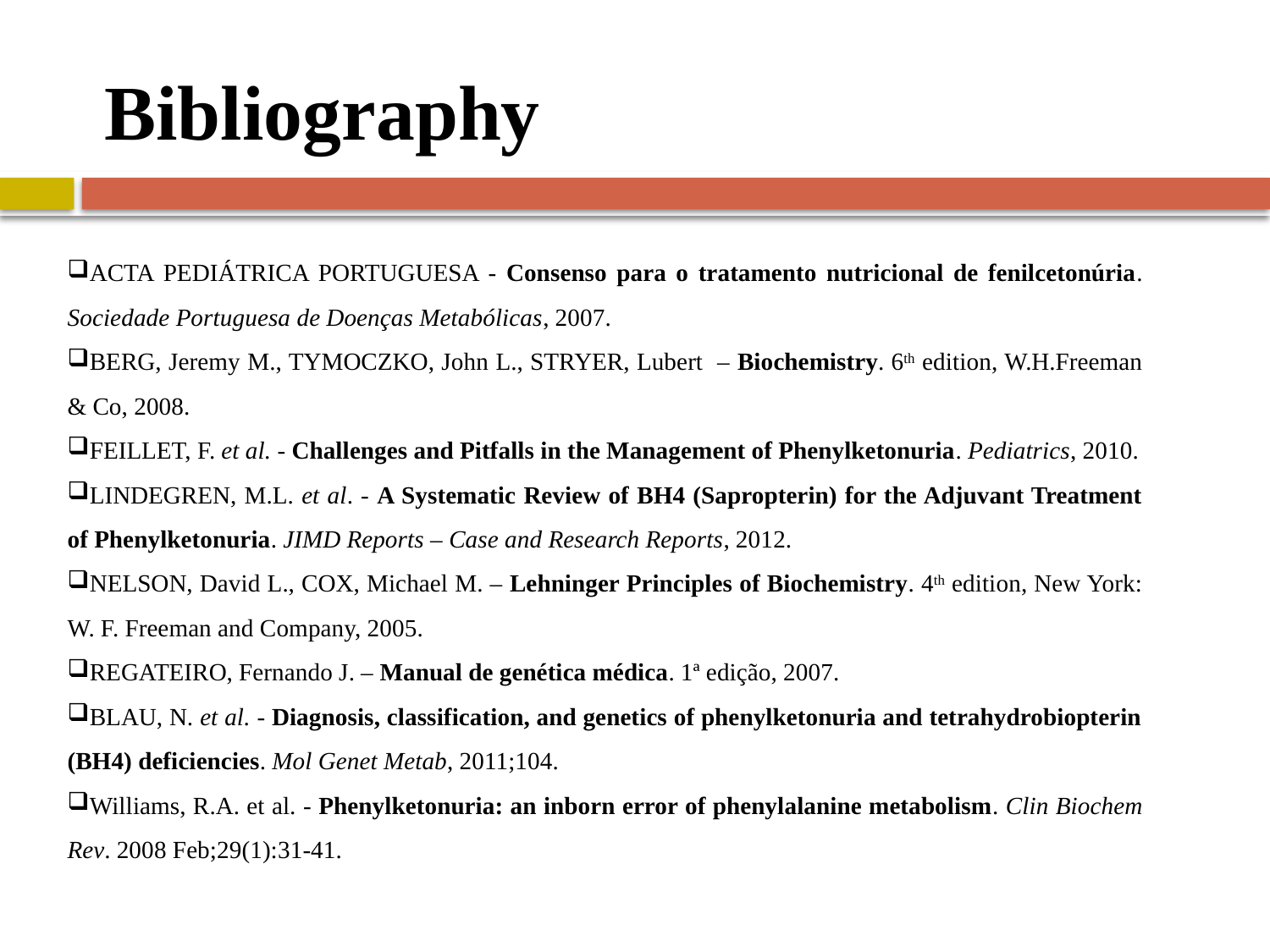

Bibliography
ACTA PEDIÁTRICA PORTUGUESA - Consenso para o tratamento nutricional de fenilcetonúria. Sociedade Portuguesa de Doenças Metabólicas, 2007.
BERG, Jeremy M., TYMOCZKO, John L., STRYER, Lubert  – Biochemistry. 6th edition, W.H.Freeman & Co, 2008.
FEILLET, F. et al. - Challenges and Pitfalls in the Management of Phenylketonuria. Pediatrics, 2010.
LINDEGREN, M.L. et al. - A Systematic Review of BH4 (Sapropterin) for the Adjuvant Treatment of Phenylketonuria. JIMD Reports – Case and Research Reports, 2012.
NELSON, David L., COX, Michael M. – Lehninger Principles of Biochemistry. 4th edition, New York: W. F. Freeman and Company, 2005.
REGATEIRO, Fernando J. – Manual de genética médica. 1ª edição, 2007.
BLAU, N. et al. - Diagnosis, classification, and genetics of phenylketonuria and tetrahydrobiopterin (BH4) deficiencies. Mol Genet Metab, 2011;104.
Williams, R.A. et al. - Phenylketonuria: an inborn error of phenylalanine metabolism. Clin Biochem Rev. 2008 Feb;29(1):31-41.